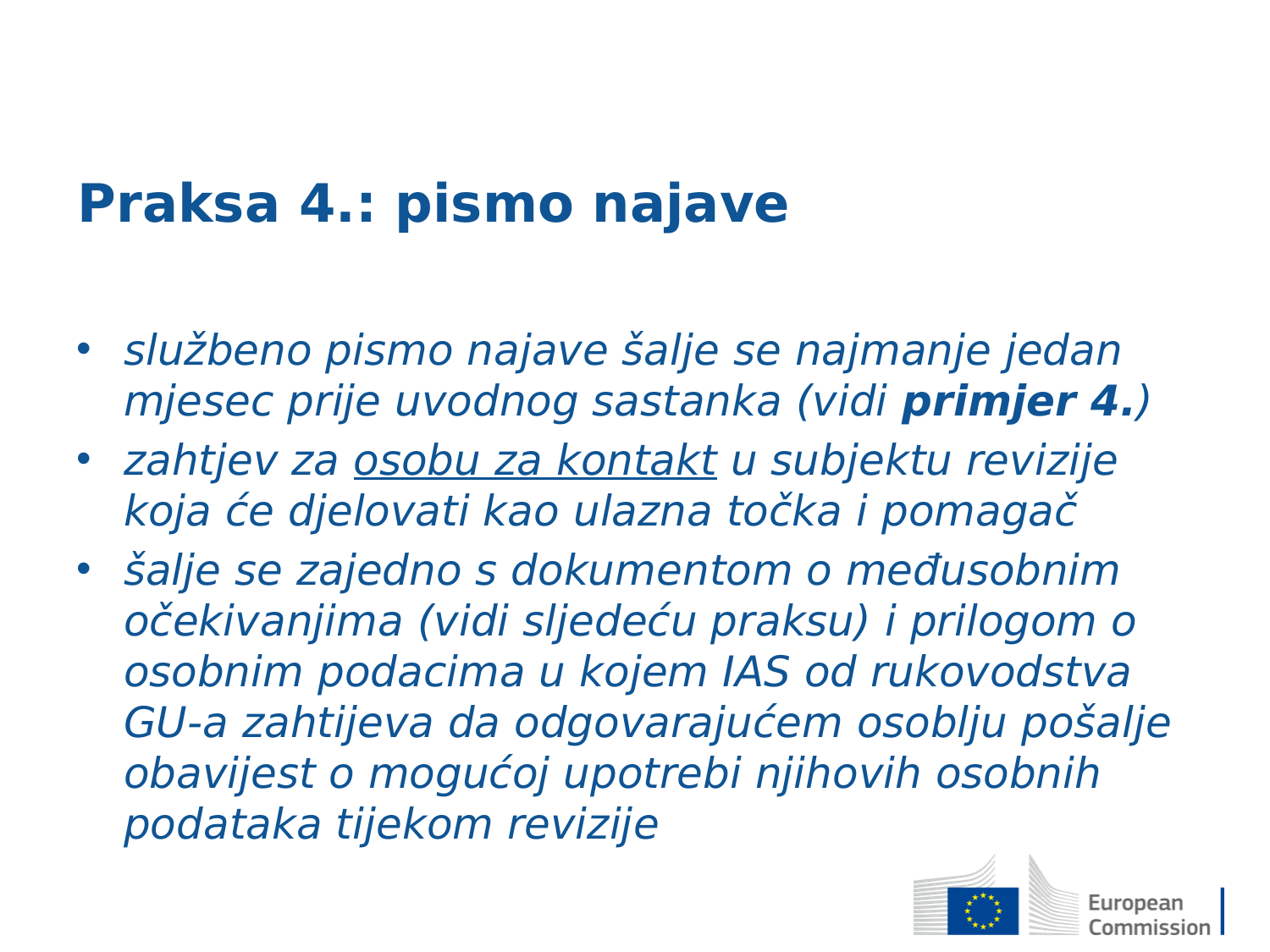

# Praksa 4.: pismo najave
službeno pismo najave šalje se najmanje jedan mjesec prije uvodnog sastanka (vidi primjer 4.)
zahtjev za osobu za kontakt u subjektu revizije koja će djelovati kao ulazna točka i pomagač
šalje se zajedno s dokumentom o međusobnim očekivanjima (vidi sljedeću praksu) i prilogom o osobnim podacima u kojem IAS od rukovodstva GU-a zahtijeva da odgovarajućem osoblju pošalje obavijest o mogućoj upotrebi njihovih osobnih podataka tijekom revizije